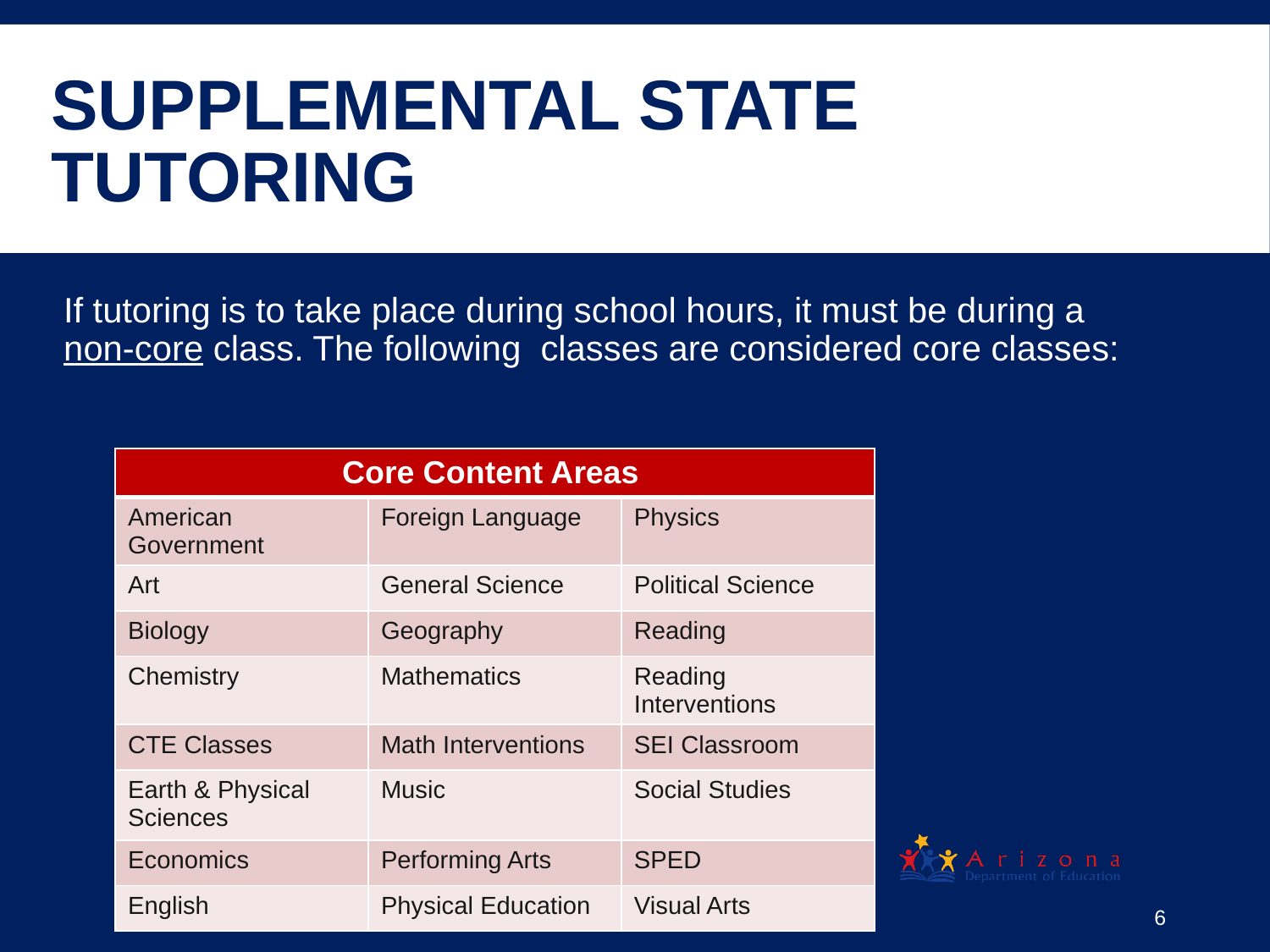

# Supplemental State Tutoring
If tutoring is to take place during school hours, it must be during a non-core class. The following  classes are considered core classes:

| Core Content Areas |  |  |
| --- | --- | --- |
| American Government | Foreign Language | Physics |
| Art | General Science | Political Science |
| Biology | Geography | Reading |
| Chemistry | Mathematics | Reading Interventions |
| CTE Classes | Math Interventions | SEI Classroom |
| Earth & Physical Sciences | Music | Social Studies |
| Economics | Performing Arts | SPED |
| English | Physical Education | Visual Arts |
6